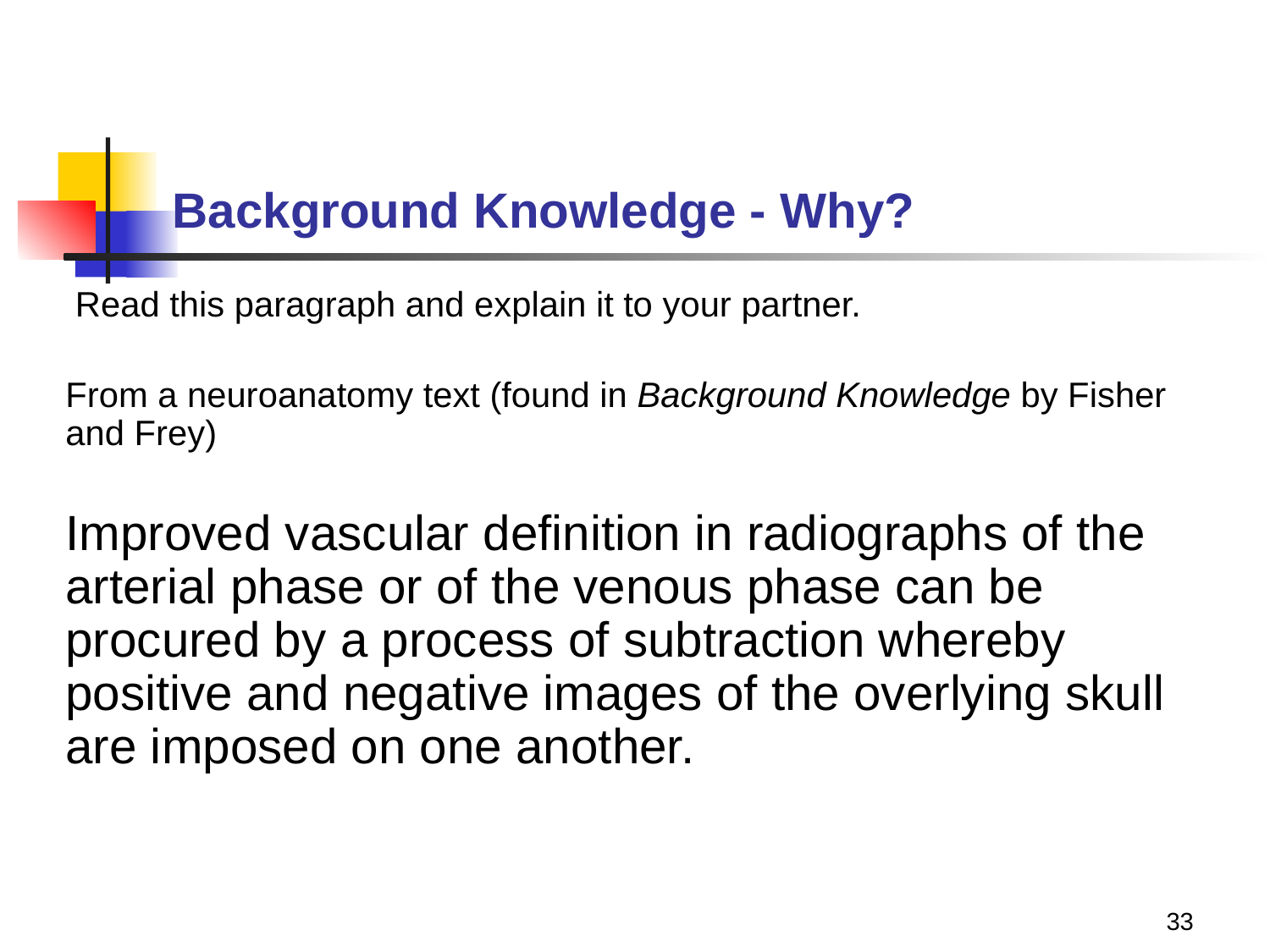

# Background Knowledge - Why?
 Read this paragraph and explain it to your partner.

From a neuroanatomy text (found in Background Knowledge by Fisher and Frey)

Improved vascular definition in radiographs of the arterial phase or of the venous phase can be procured by a process of subtraction whereby positive and negative images of the overlying skull are imposed on one another.
33